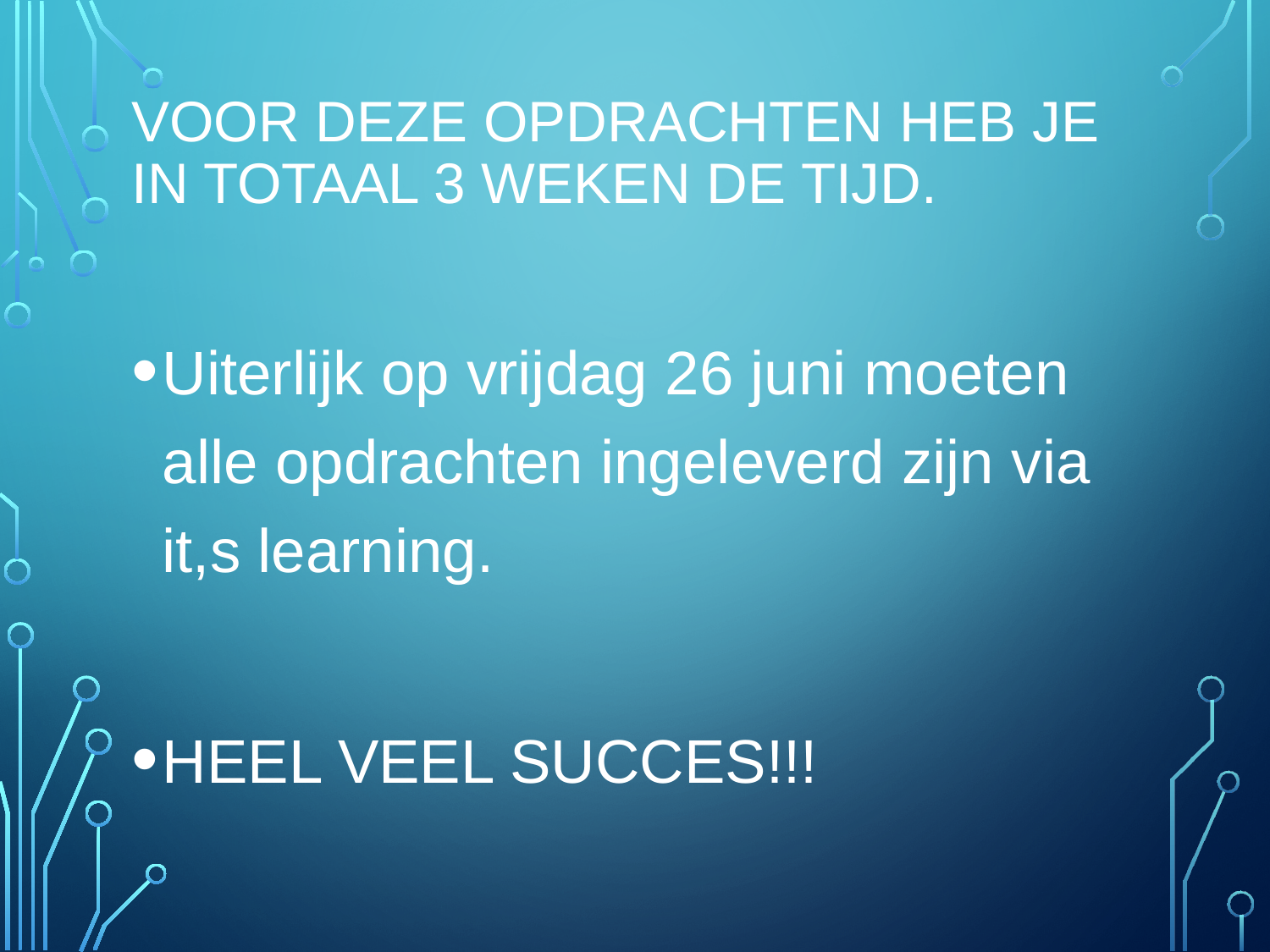

# Voor deze opdrachten heb je in totaal 3 weken de tijd.
Uiterlijk op vrijdag 26 juni moeten alle opdrachten ingeleverd zijn via it,s learning.

HEEL VEEL SUCCES!!!